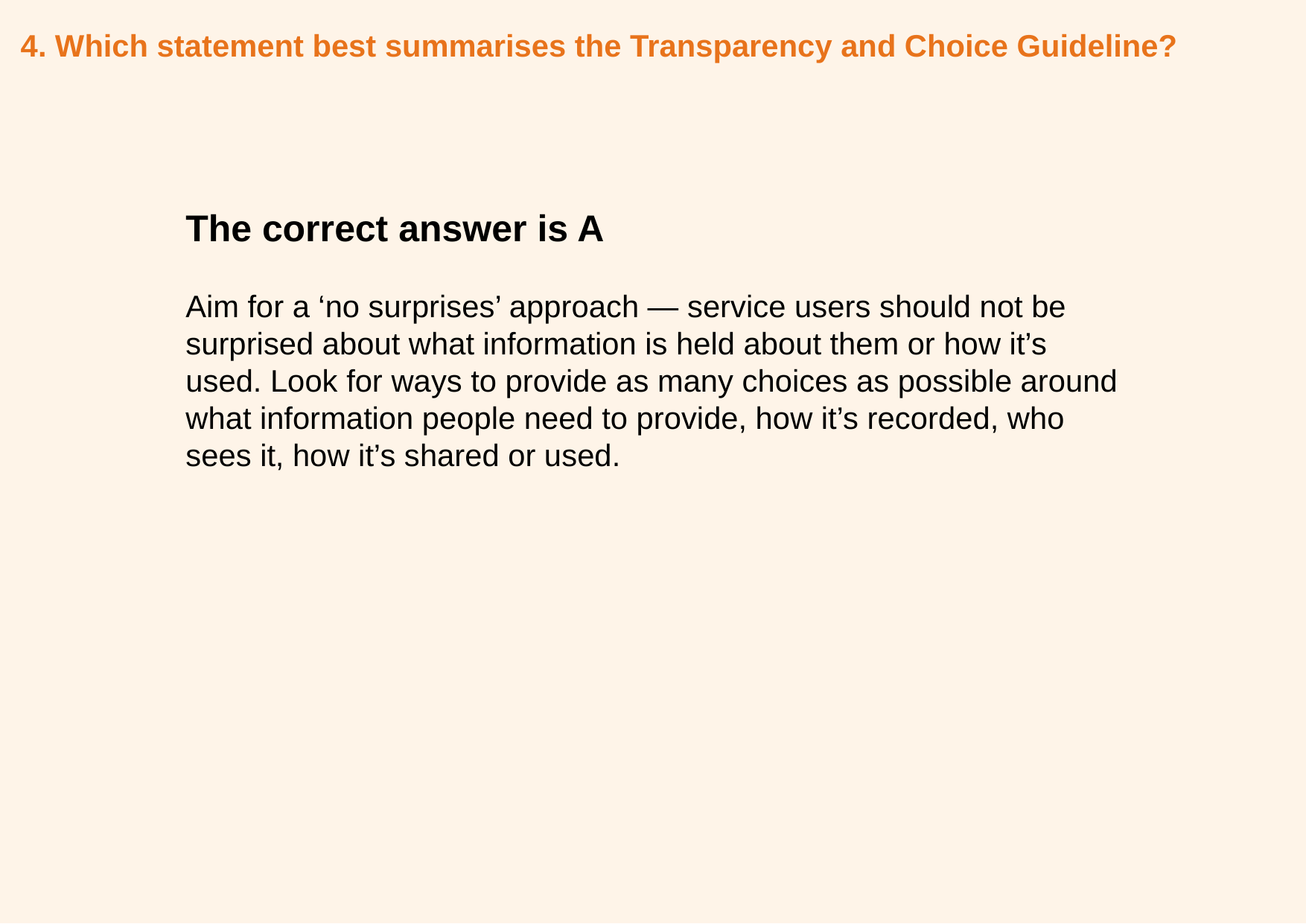

4. Which statement best summarises the Transparency and Choice Guideline?
The correct answer is A

Aim for a ‘no surprises’ approach — service users should not be surprised about what information is held about them or how it’s used. Look for ways to provide as many choices as possible around what information people need to provide, how it’s recorded, who sees it, how it’s shared or used.